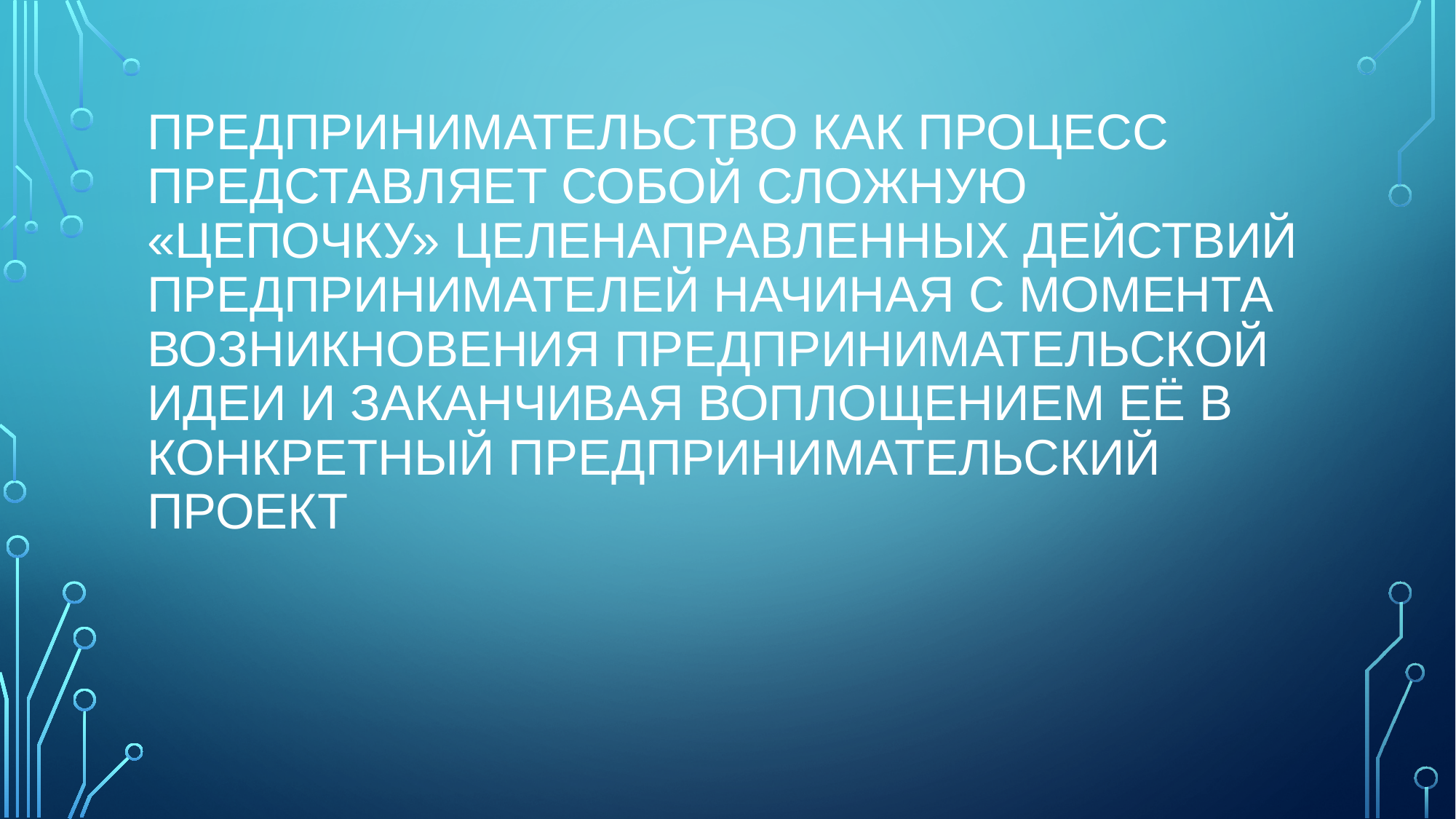

# Предпринимательство как процесс представляет собой сложную «цепочку» целенаправленных действий предпринимателей начиная с момента возникновения предпринимательской идеи и заканчивая воплощением её в конкретный предпринимательский проект